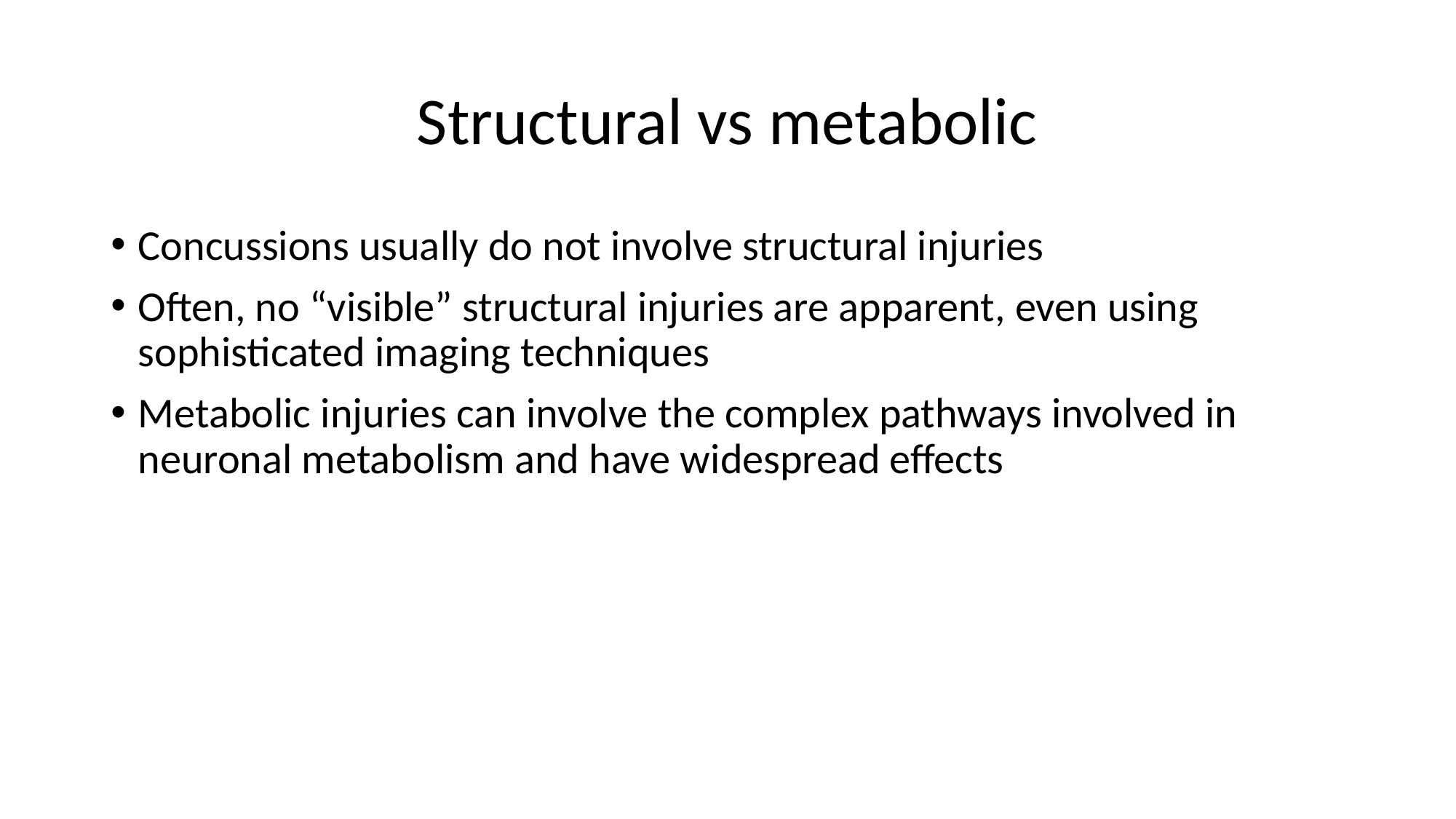

# Structural vs metabolic
Concussions usually do not involve structural injuries
Often, no “visible” structural injuries are apparent, even using sophisticated imaging techniques
Metabolic injuries can involve the complex pathways involved in neuronal metabolism and have widespread effects